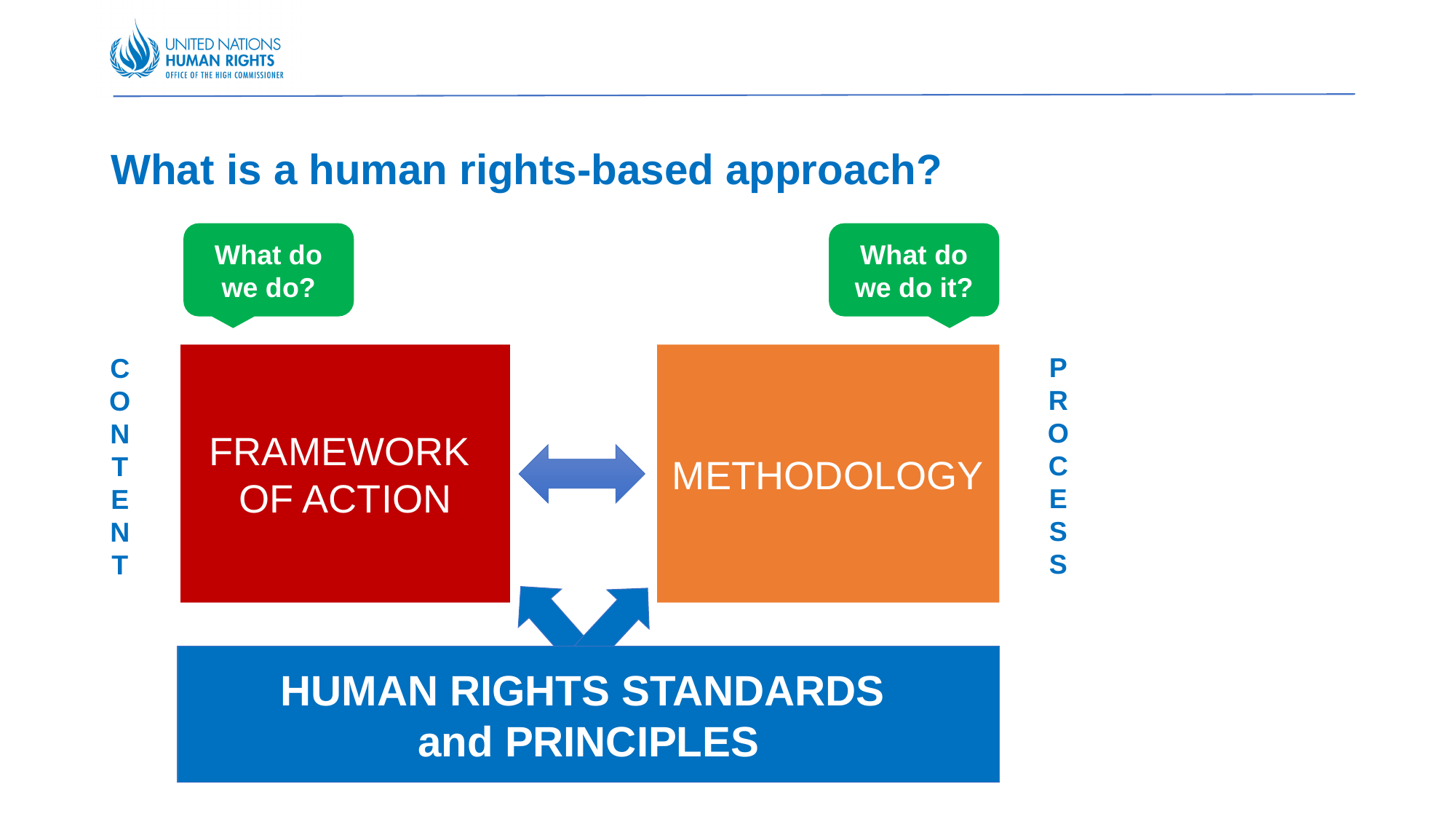

# What is a human rights-based approach?

What do we do?
What do we do it?
FRAMEWORK
OF ACTION
METHODOLOGY
P
R
OCE
SS
CONTENT

HUMAN RIGHTS STANDARDS
and PRINCIPLES